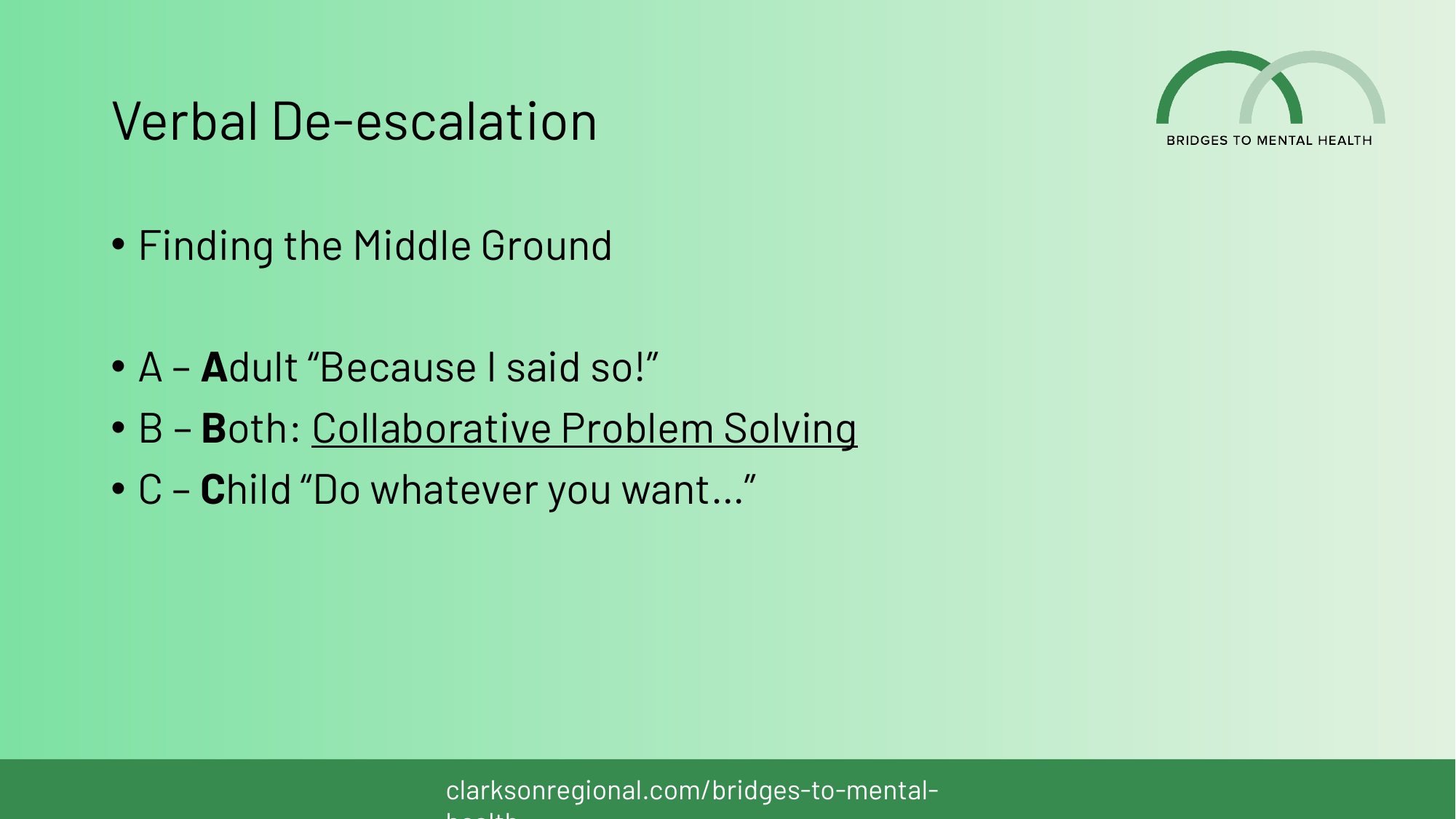

# Verbal De-escalation
Finding the Middle Ground

A – Adult “Because I said so!”
B – Both: Collaborative Problem Solving
C – Child “Do whatever you want…”